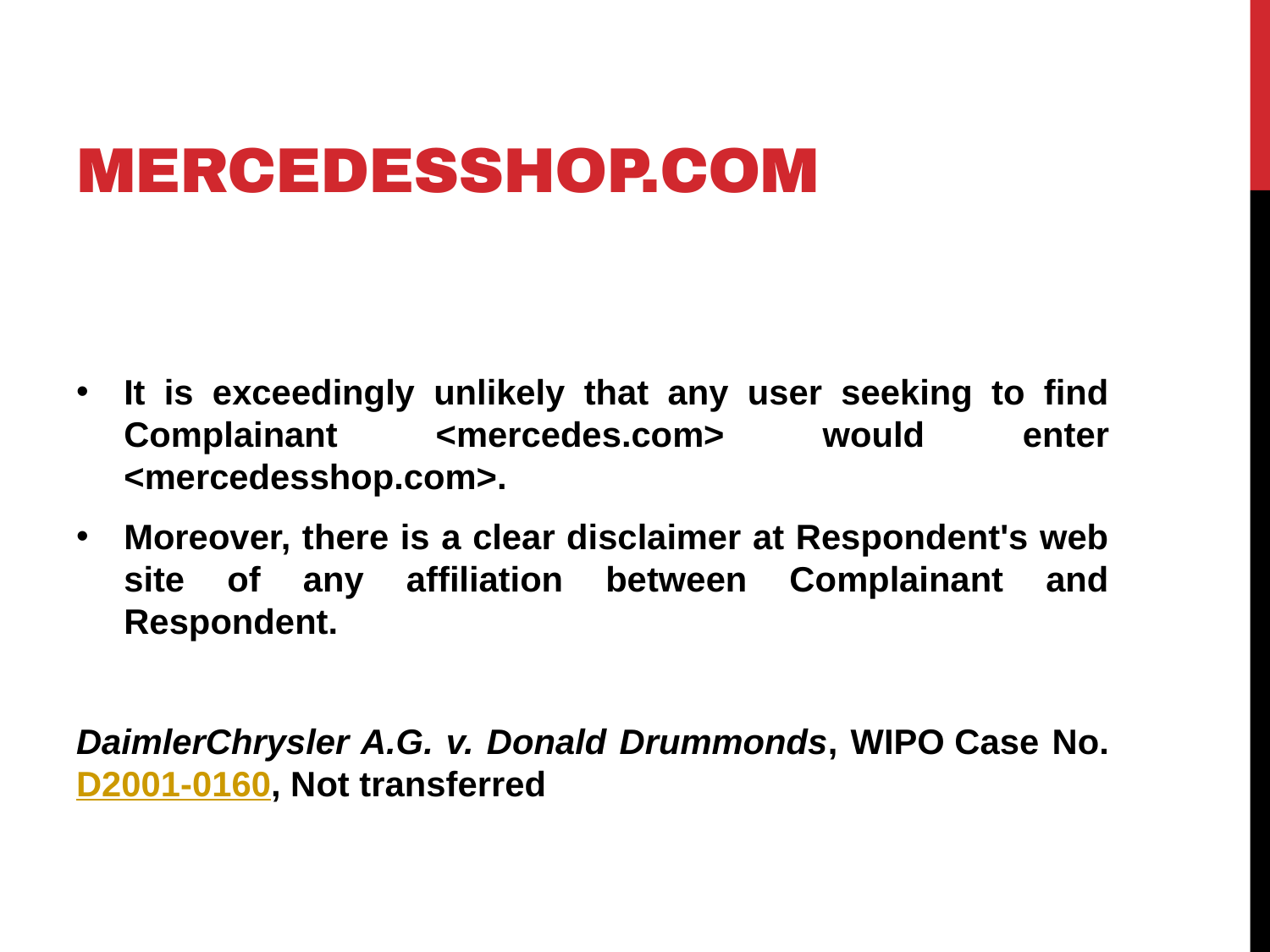

# Mercedesshop.com

It is exceedingly unlikely that any user seeking to find Complainant <mercedes.com> would enter <mercedesshop.com>.
Moreover, there is a clear disclaimer at Respondent's web site of any affiliation between Complainant and Respondent.

DaimlerChrysler A.G. v. Donald Drummonds, WIPO Case No.D2001-0160, Not transferred